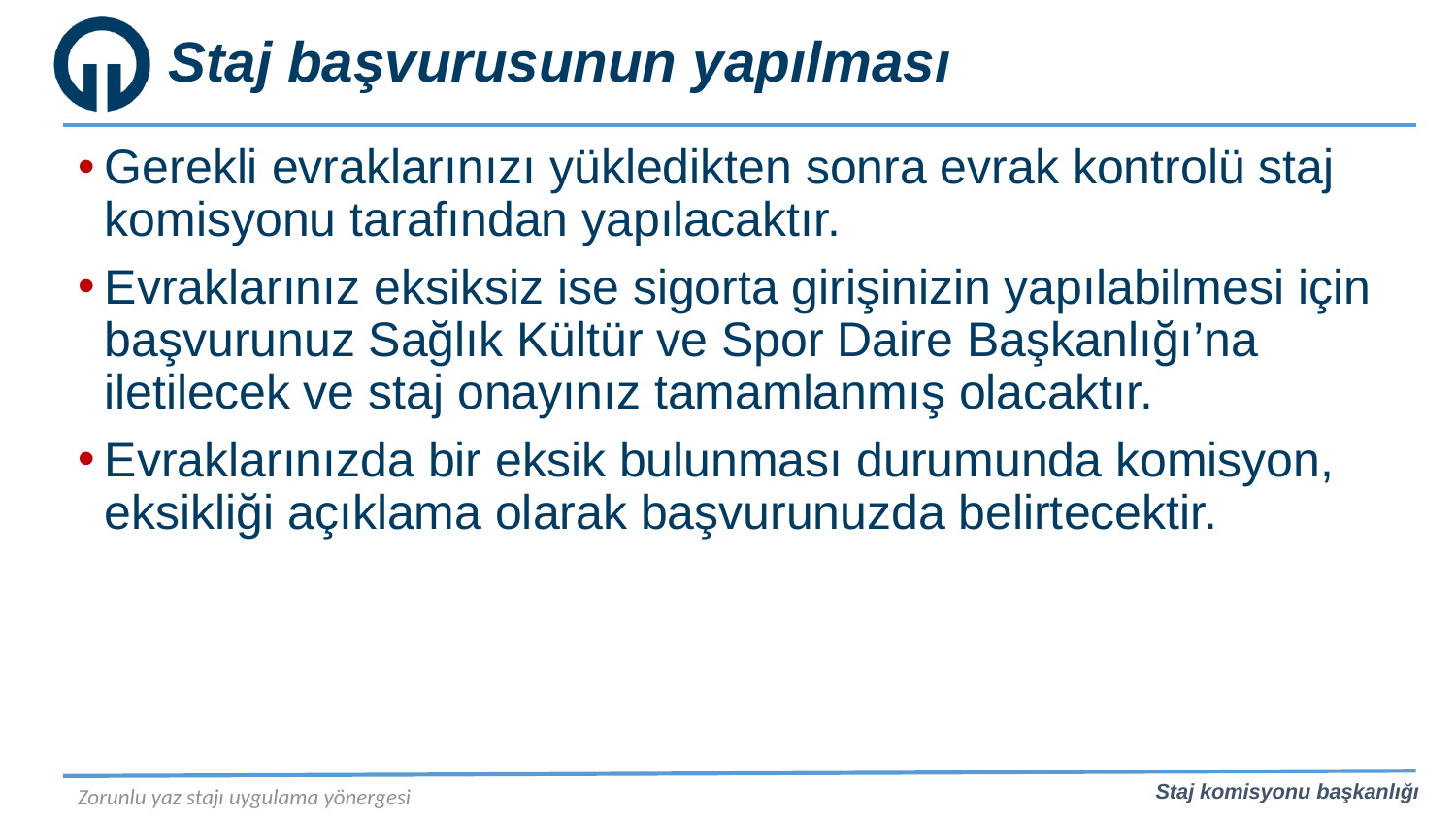

# Staj başvurusunun yapılması
Gerekli evraklarınızı yükledikten sonra evrak kontrolü staj komisyonu tarafından yapılacaktır.
Evraklarınız eksiksiz ise sigorta girişinizin yapılabilmesi için başvurunuz Sağlık Kültür ve Spor Daire Başkanlığı’na iletilecek ve staj onayınız tamamlanmış olacaktır.
Evraklarınızda bir eksik bulunması durumunda komisyon, eksikliği açıklama olarak başvurunuzda belirtecektir.

Zorunlu yaz stajı uygulama yönergesi